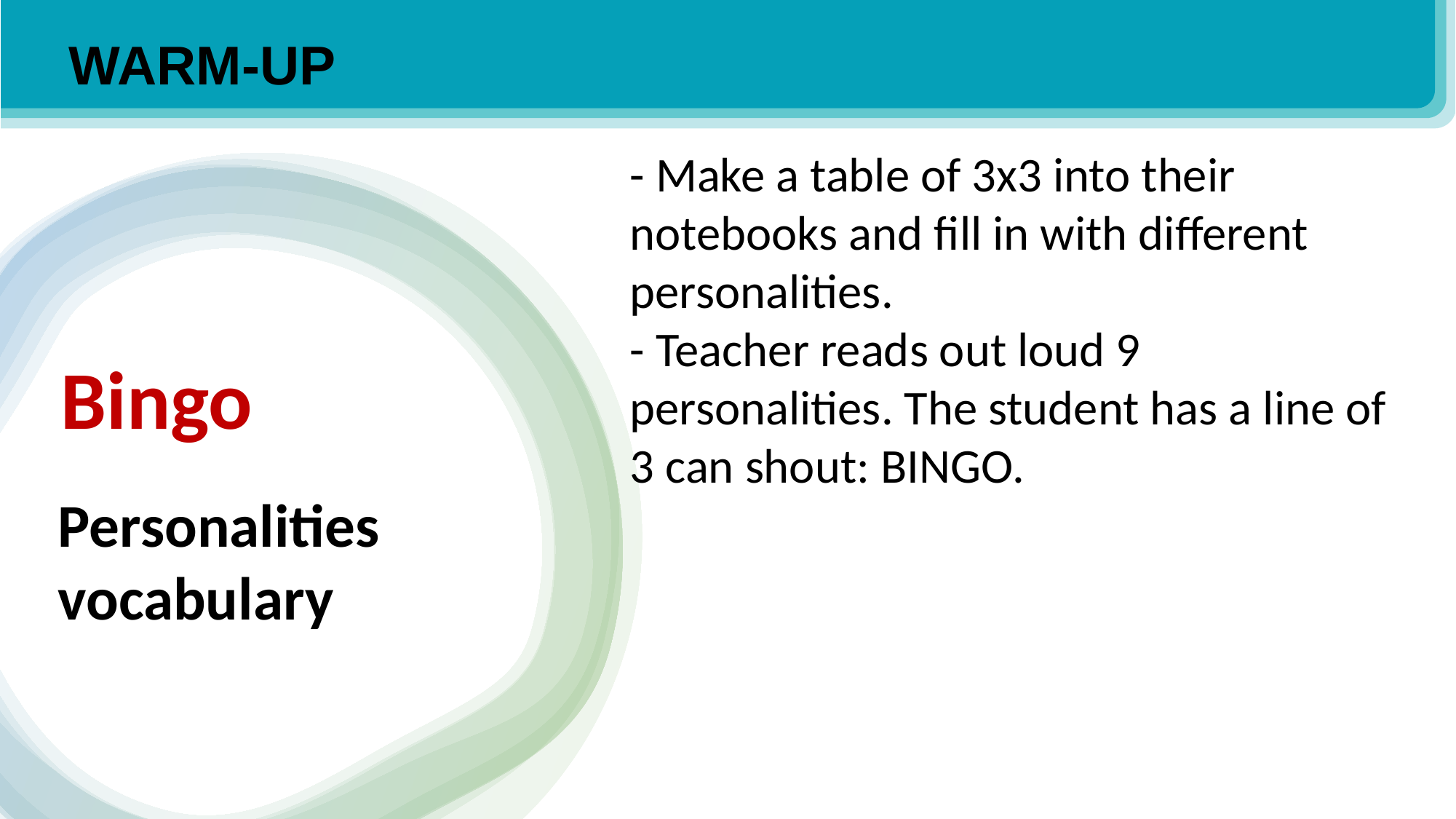

WARM-UP

- Make a table of 3x3 into their notebooks and fill in with different personalities.
- Teacher reads out loud 9 personalities. The student has a line of 3 can shout: BINGO.

Bingo
Personalities vocabulary